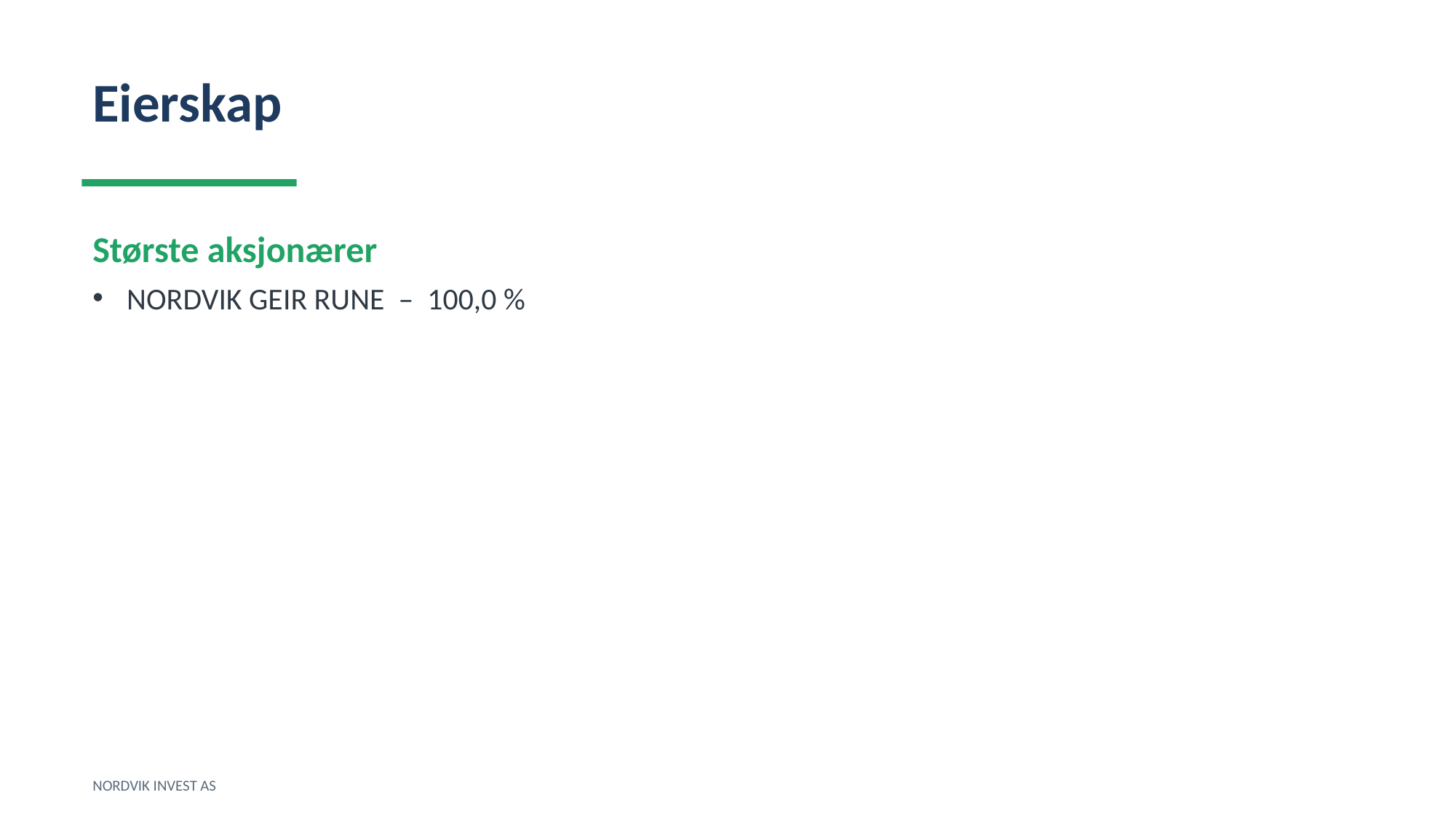

Eierskap

Største aksjonærer
NORDVIK GEIR RUNE  –  100,0 %
NORDVIK INVEST AS